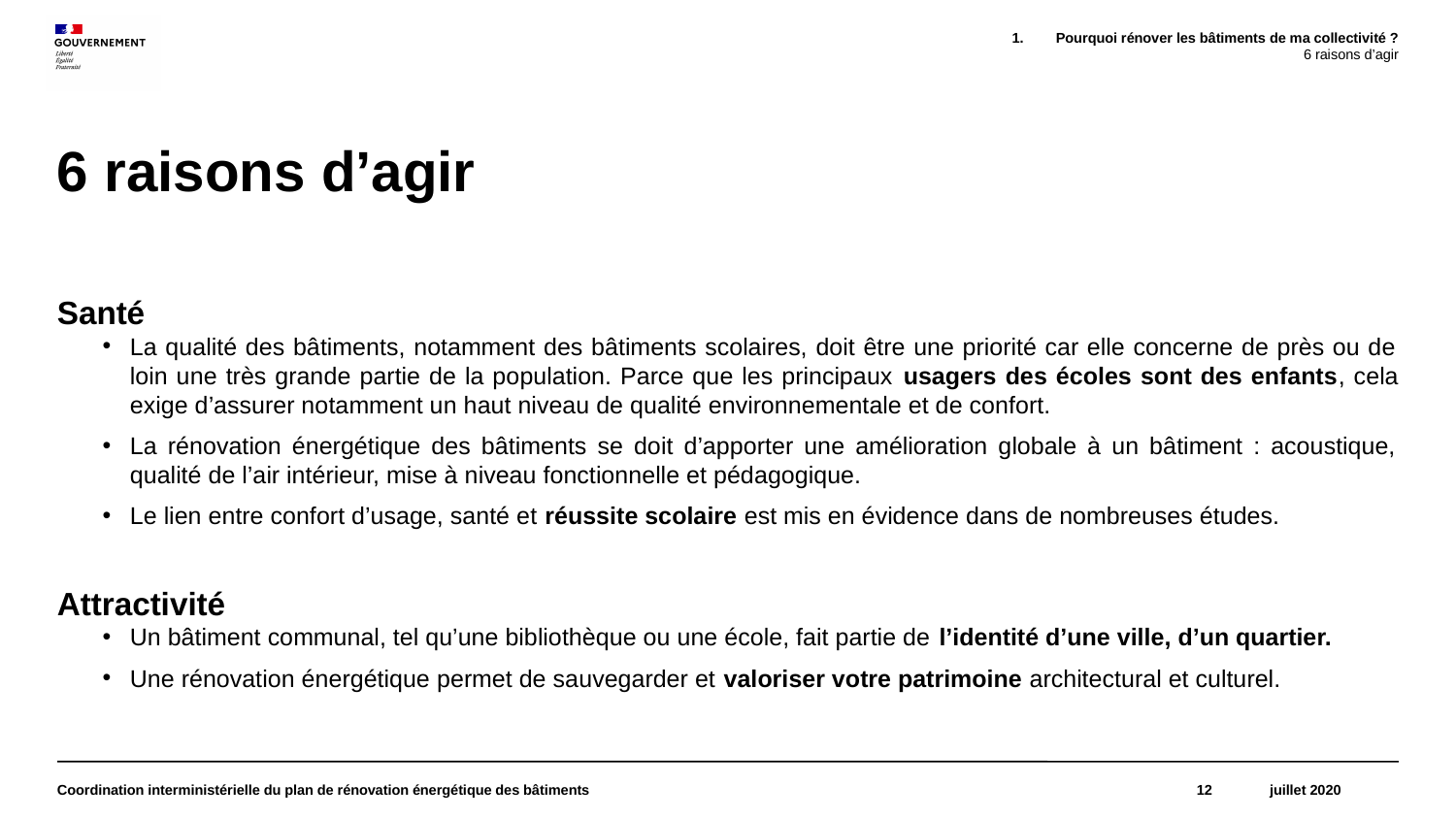

Pourquoi rénover les bâtiments de ma collectivité ?
6 raisons d’agir
# 6 raisons d’agir
Santé
La qualité des bâtiments, notamment des bâtiments scolaires, doit être une priorité car elle concerne de près ou de loin une très grande partie de la population. Parce que les principaux usagers des écoles sont des enfants, cela exige d’assurer notamment un haut niveau de qualité environnementale et de confort.
La rénovation énergétique des bâtiments se doit d’apporter une amélioration globale à un bâtiment : acoustique, qualité de l’air intérieur, mise à niveau fonctionnelle et pédagogique.
Le lien entre confort d’usage, santé et réussite scolaire est mis en évidence dans de nombreuses études.

Attractivité
Un bâtiment communal, tel qu’une bibliothèque ou une école, fait partie de l’identité d’une ville, d’un quartier.
Une rénovation énergétique permet de sauvegarder et valoriser votre patrimoine architectural et culturel.
Coordination interministérielle du plan de rénovation énergétique des bâtiments
12
juillet 2020